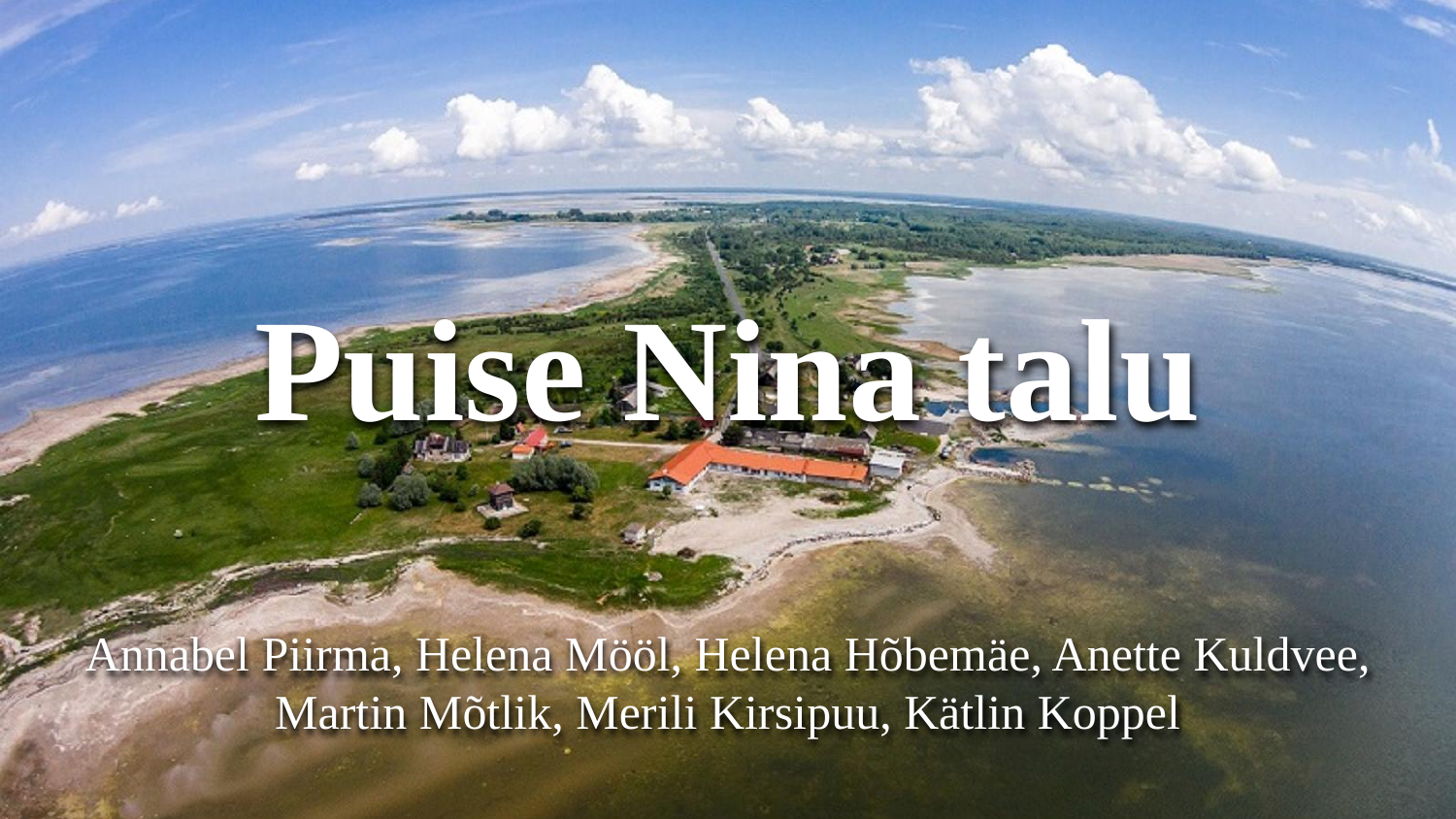

# Puise Nina talu
Annabel Piirma, Helena Mööl, Helena Hõbemäe, Anette Kuldvee, Martin Mõtlik, Merili Kirsipuu, Kätlin Koppel